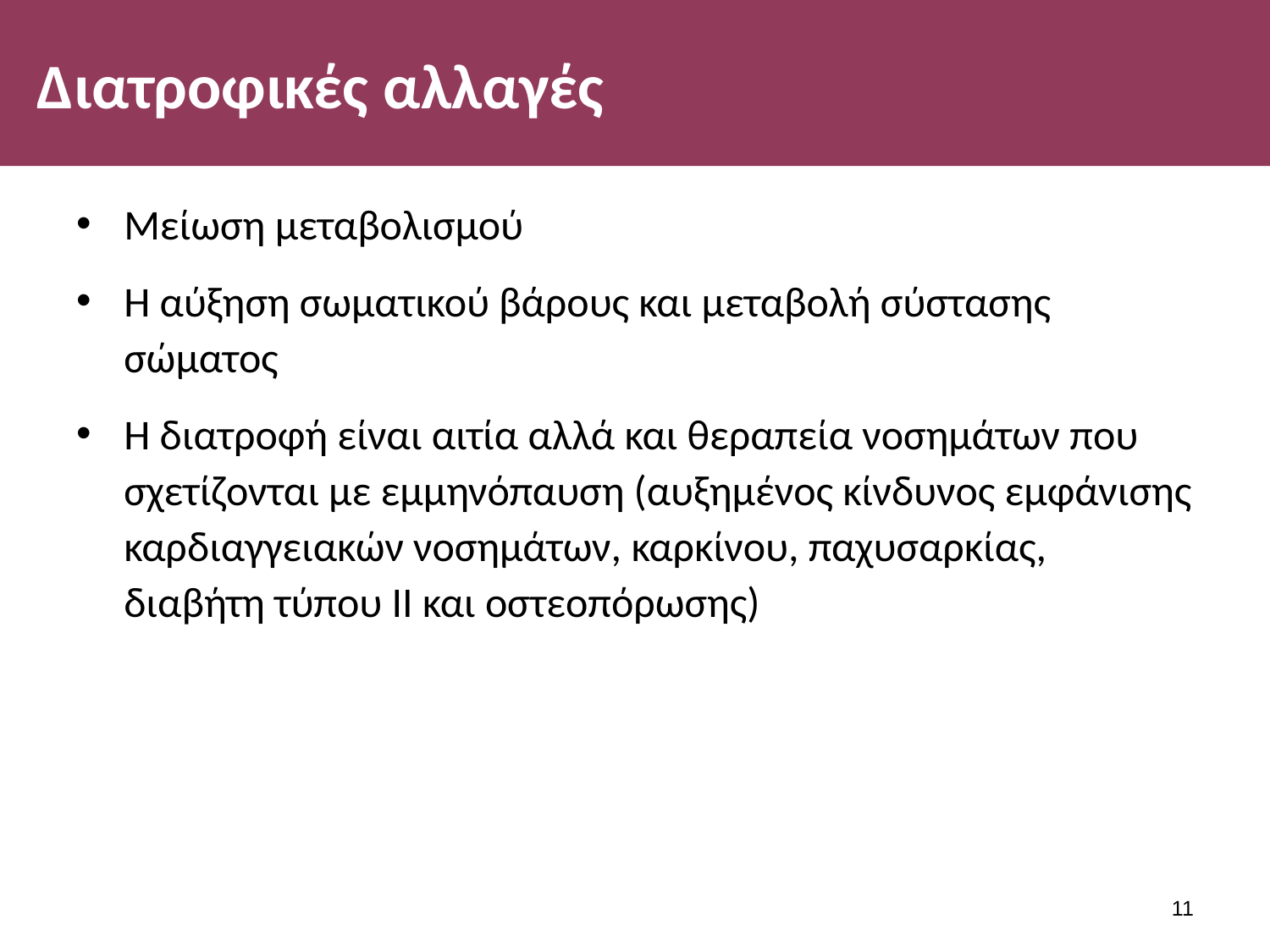

# Διατροφικές αλλαγές
Μείωση μεταβολισμού
Η αύξηση σωματικού βάρους και μεταβολή σύστασης σώματος
Η διατροφή είναι αιτία αλλά και θεραπεία νοσημάτων που σχετίζονται με εμμηνόπαυση (αυξημένος κίνδυνος εμφάνισης καρδιαγγειακών νοσημάτων, καρκίνου, παχυσαρκίας, διαβήτη τύπου ΙΙ και οστεοπόρωσης)
11